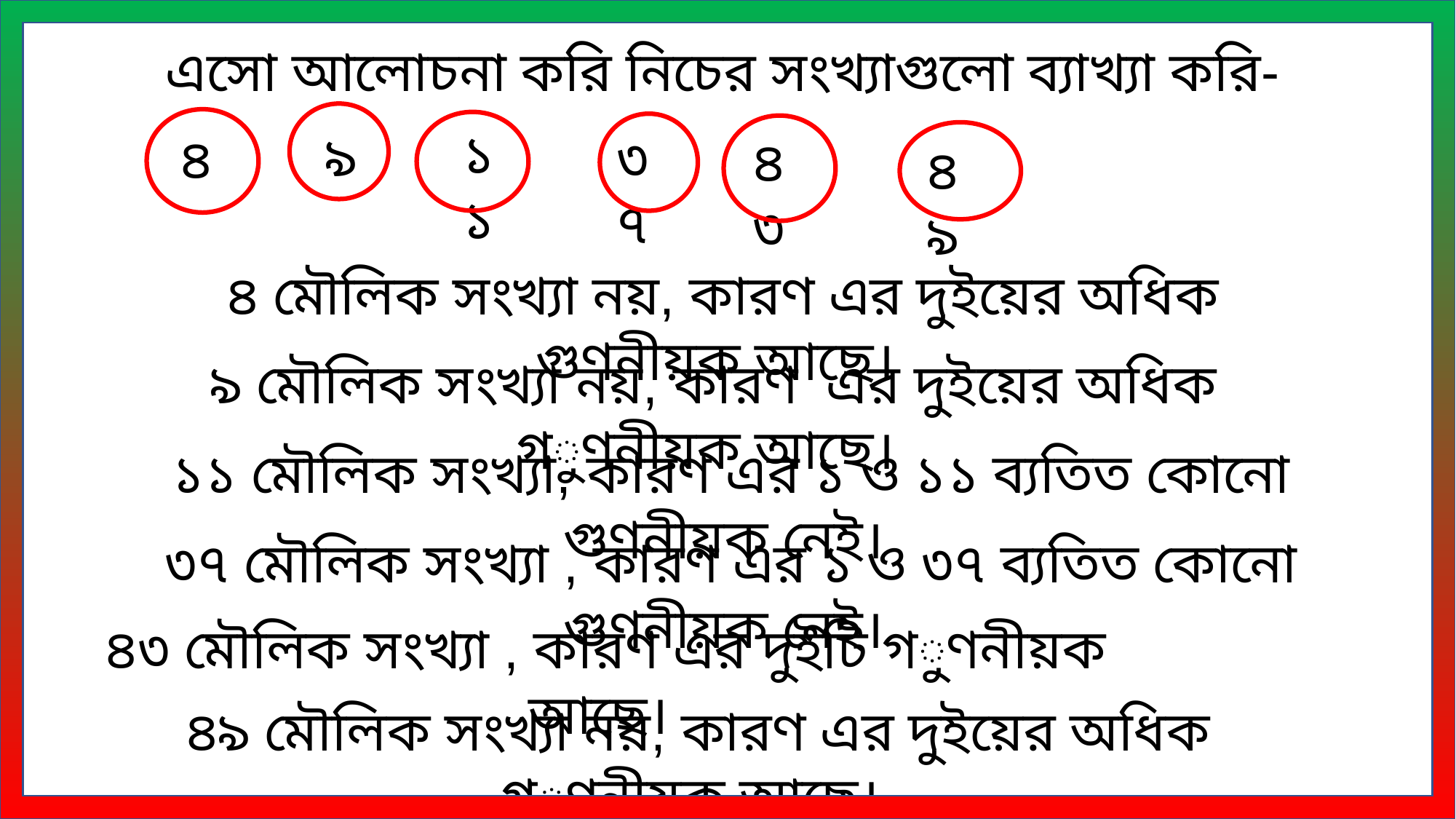

এসো আলোচনা করি নিচের সংখ্যাগুলো ব্যাখ্যা করি-

১১

৯
৩৭
৪
৪৩

৪৯
৪ মৌলিক সংখ্যা নয়, কারণ এর দুইয়ের অধিক গুণনীয়ক আছে।
৯ মৌলিক সংখ্যা নয়, কারণ  এর দুইয়ের অধিক গুণনীয়ক আছে।
১১ মৌলিক সংখ্যা, কারণ এর ১ ও ১১ ব্যতিত কোনো গুণনীয়ক নেই।
৩৭ মৌলিক সংখ্যা , কারণ এর ১ ও ৩৭ ব্যতিত কোনো গুণনীয়ক নেই।
৪৩ মৌলিক সংখ্যা , কারণ এর দুইটি গুণনীয়ক আছে।
৪৯ মৌলিক সংখ্যা নয়, কারণ এর দুইয়ের অধিক গুণনীয়ক আছে।